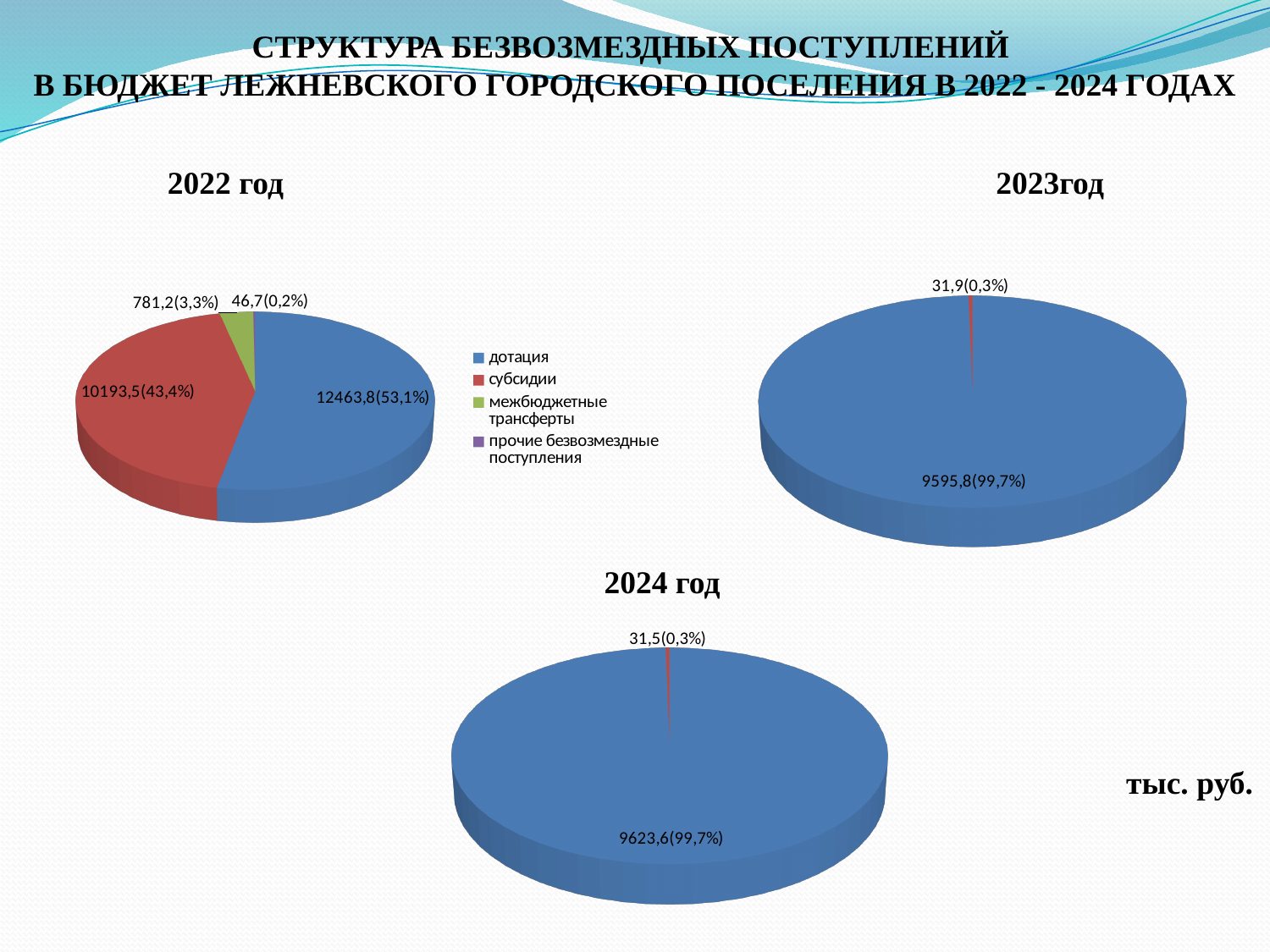

СТРУКТУРА БЕЗВОЗМЕЗДНЫХ ПОСТУПЛЕНИЙ
В БЮДЖЕТ ЛЕЖНЕВСКОГО ГОРОДСКОГО ПОСЕЛЕНИЯ В 2022 - 2024 ГОДАХ
2022 год
2023год

[unsupported chart]

[unsupported chart]

2024 год

[unsupported chart]

тыс. руб.